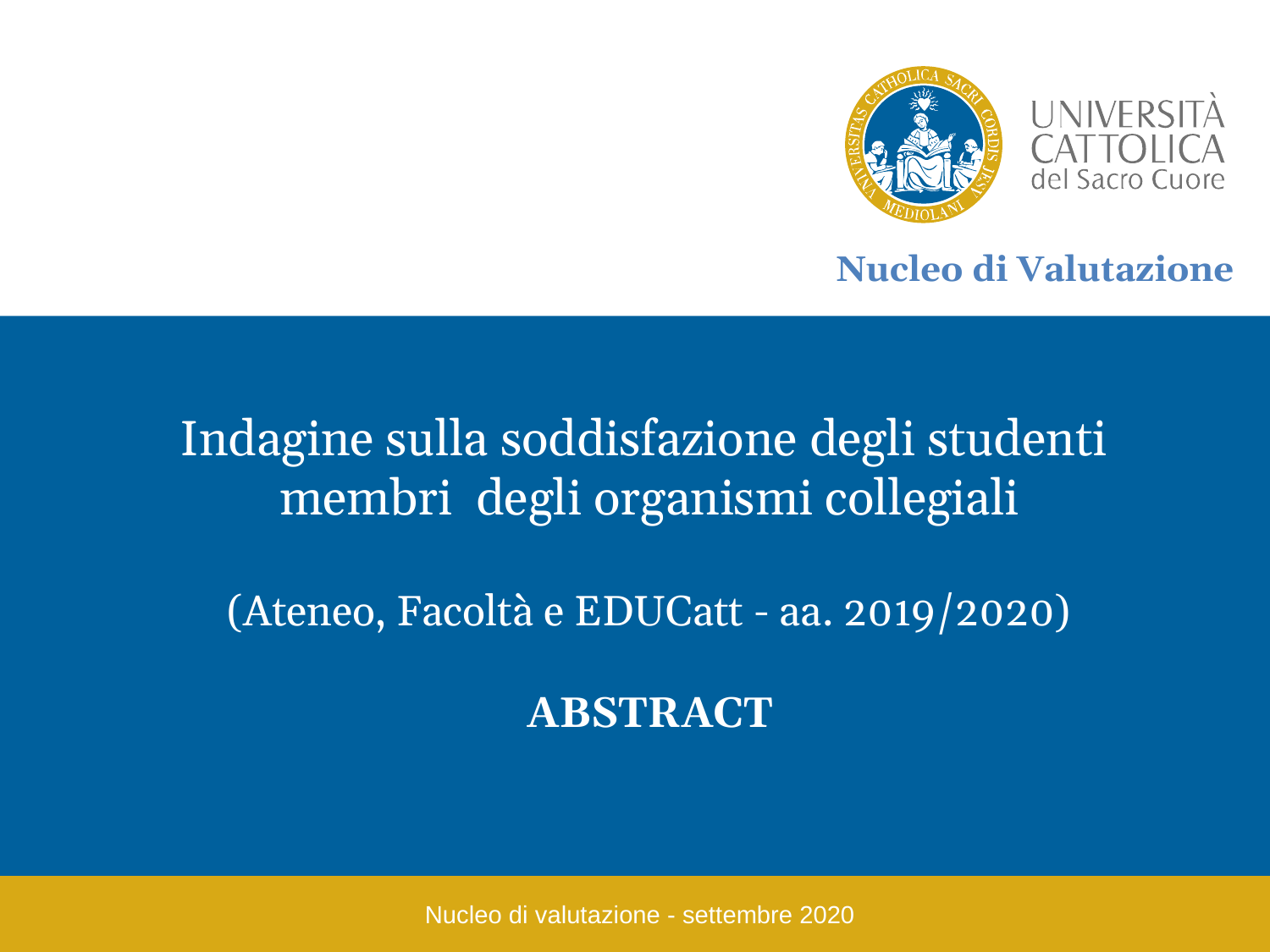

# Nucleo di Valutazione
Indagine sulla soddisfazione degli studenti
membri  degli organismi collegiali

(Ateneo, Facoltà e EDUCatt - aa. 2019/2020)

ABSTRACT

Nucleo di valutazione - settembre 2020